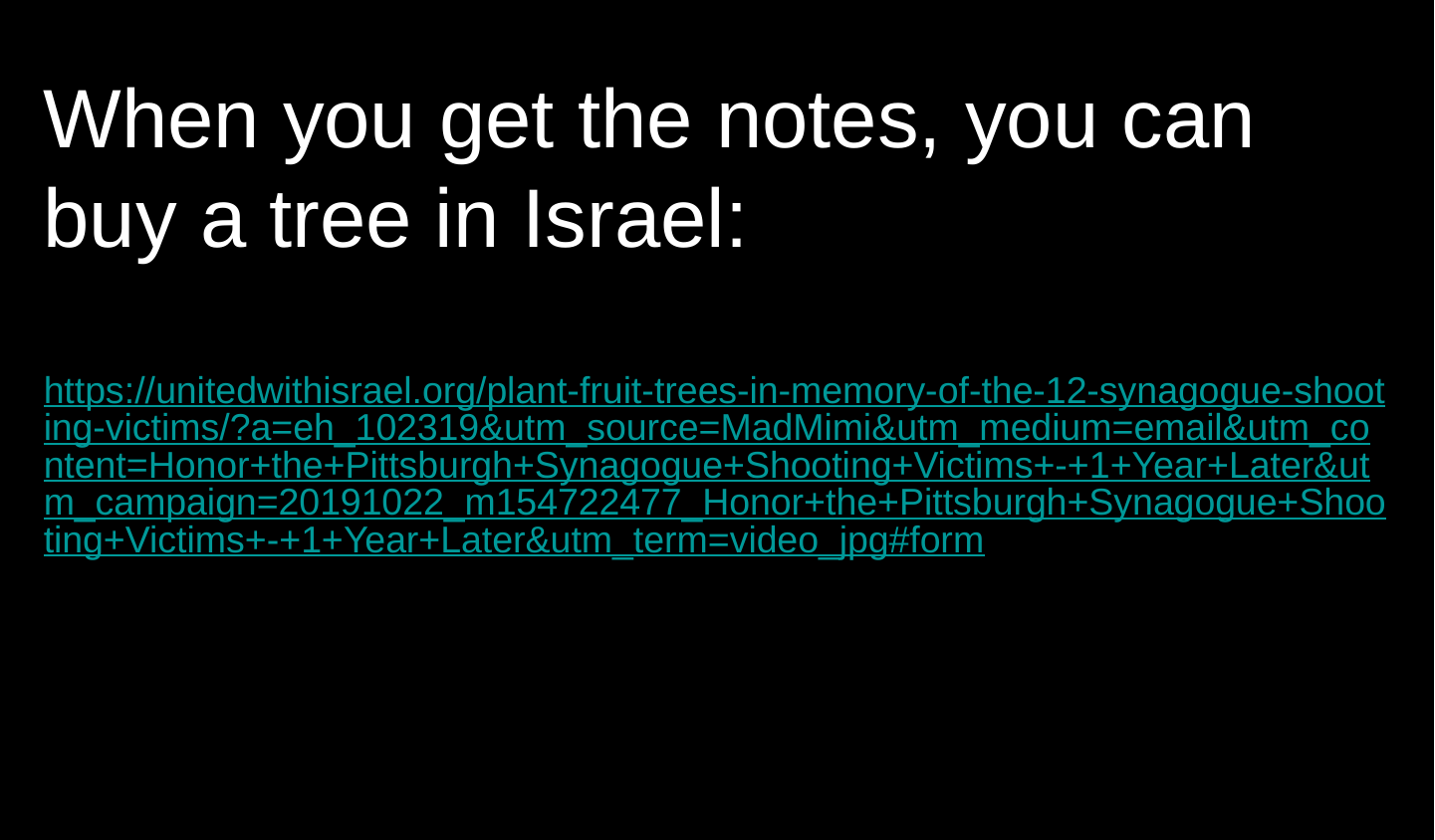

When you get the notes, you can buy a tree in Israel:

https://unitedwithisrael.org/plant-fruit-trees-in-memory-of-the-12-synagogue-shooting-victims/?a=eh_102319&utm_source=MadMimi&utm_medium=email&utm_content=Honor+the+Pittsburgh+Synagogue+Shooting+Victims+-+1+Year+Later&utm_campaign=20191022_m154722477_Honor+the+Pittsburgh+Synagogue+Shooting+Victims+-+1+Year+Later&utm_term=video_jpg#form